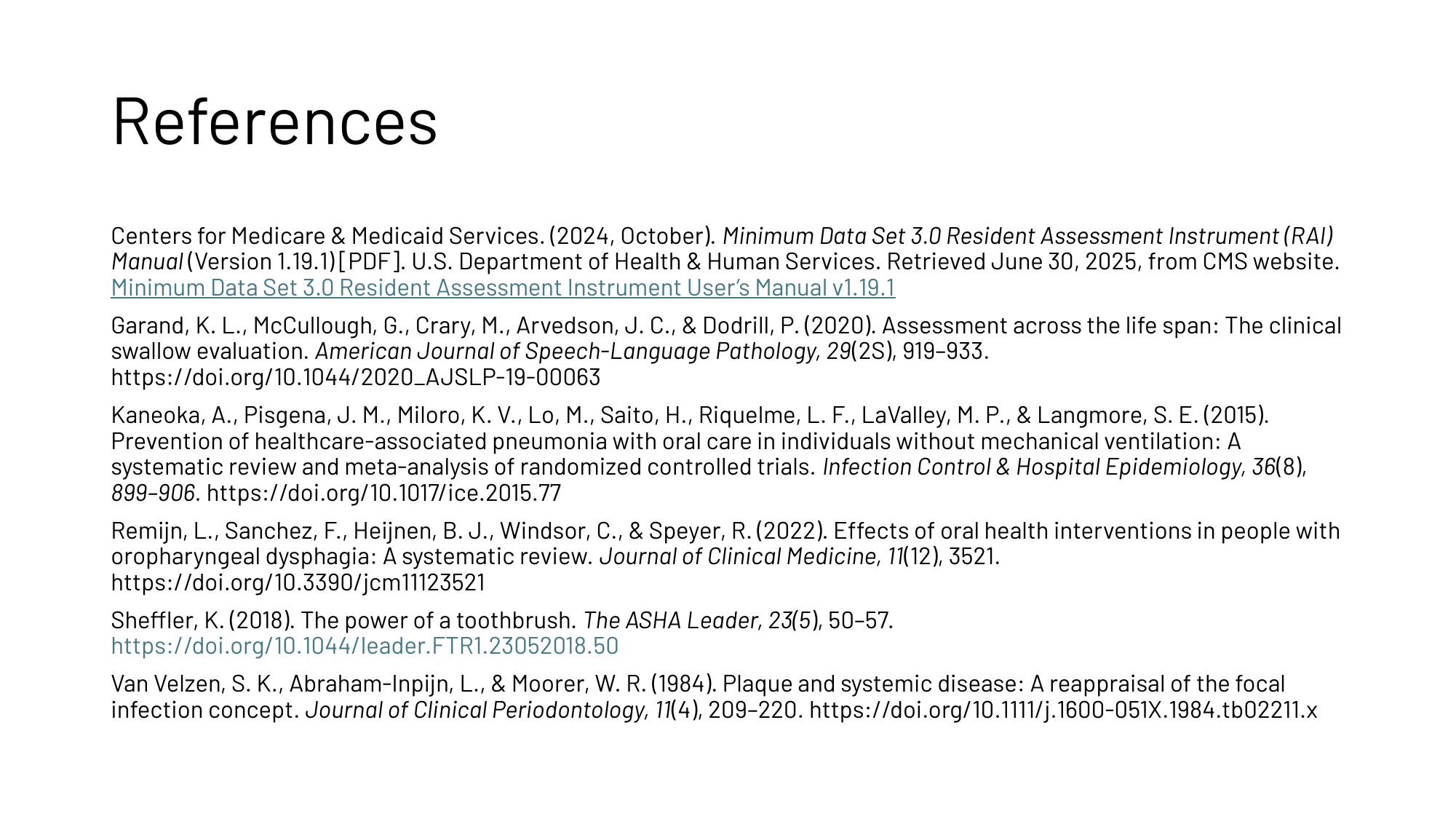

# References
Centers for Medicare & Medicaid Services. (2024, October). Minimum Data Set 3.0 Resident Assessment Instrument (RAI) Manual (Version 1.19.1) [PDF]. U.S. Department of Health & Human Services. Retrieved June 30, 2025, from CMS website. Minimum Data Set 3.0 Resident Assessment Instrument User’s Manual v1.19.1
Garand, K. L., McCullough, G., Crary, M., Arvedson, J. C., & Dodrill, P. (2020). Assessment across the life span: The clinical swallow evaluation. American Journal of Speech-Language Pathology, 29(2S), 919–933. https://doi.org/10.1044/2020_AJSLP-19-00063
Kaneoka, A., Pisgena, J. M., Miloro, K. V., Lo, M., Saito, H., Riquelme, L. F., LaValley, M. P., & Langmore, S. E. (2015). Prevention of healthcare-associated pneumonia with oral care in individuals without mechanical ventilation: A systematic review and meta-analysis of randomized controlled trials. Infection Control & Hospital Epidemiology, 36(8), 899–906. https://doi.org/10.1017/ice.2015.77
Remijn, L., Sanchez, F., Heijnen, B. J., Windsor, C., & Speyer, R. (2022). Effects of oral health interventions in people with oropharyngeal dysphagia: A systematic review. Journal of Clinical Medicine, 11(12), 3521. https://doi.org/10.3390/jcm11123521
Sheffler, K. (2018). The power of a toothbrush. The ASHA Leader, 23(5), 50–57. https://doi.org/10.1044/leader.FTR1.23052018.50
Van Velzen, S. K., Abraham-Inpijn, L., & Moorer, W. R. (1984). Plaque and systemic disease: A reappraisal of the focal infection concept. Journal of Clinical Periodontology, 11(4), 209–220. https://doi.org/10.1111/j.1600-051X.1984.tb02211.x